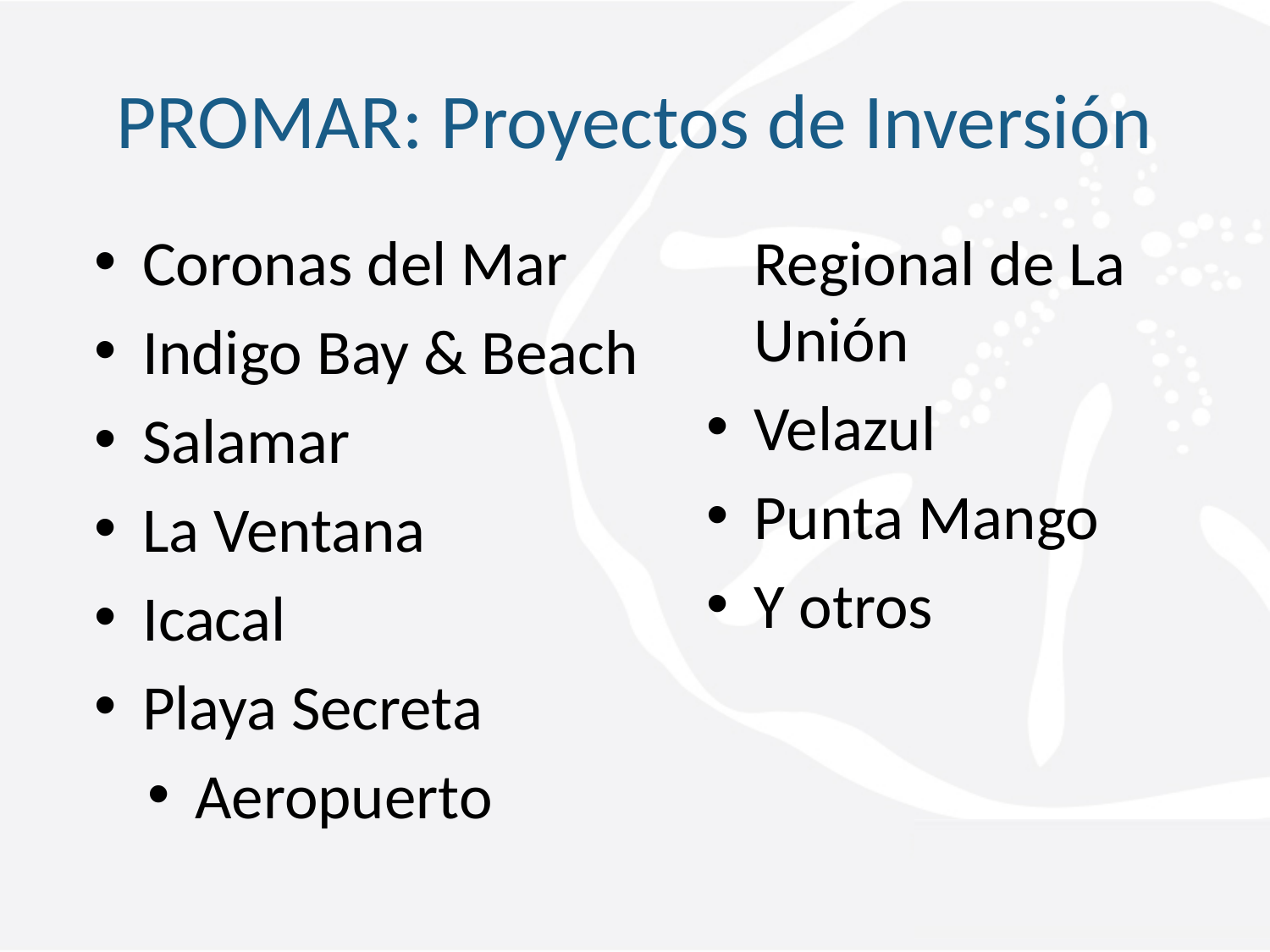

# PROMAR: Proyectos de Inversión
Coronas del Mar
Indigo Bay & Beach
Salamar
La Ventana
Icacal
Playa Secreta
Aeropuerto Regional de La Unión
Velazul
Punta Mango
Y otros